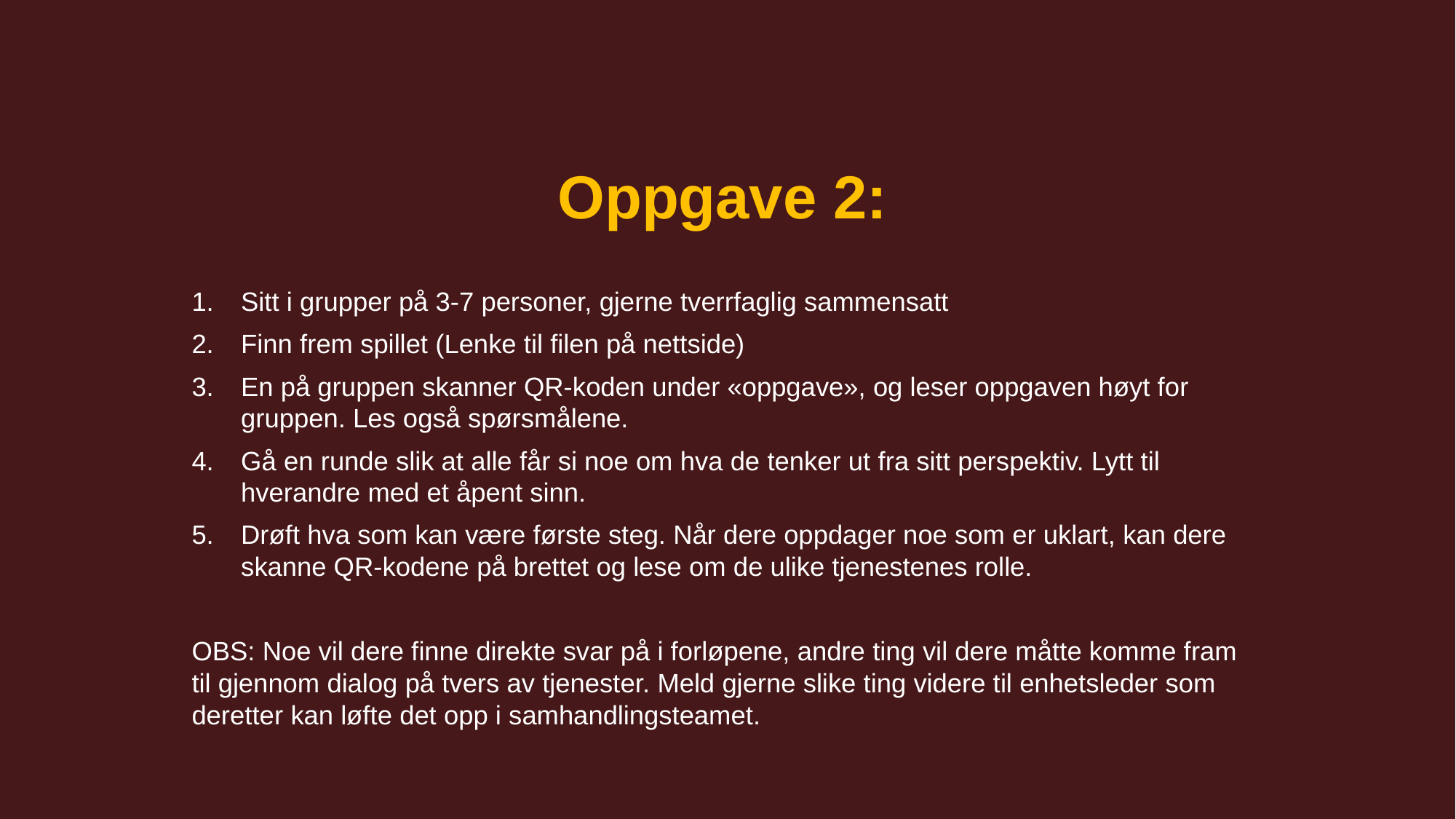

Oppgave 2:
Sitt i grupper på 3-7 personer, gjerne tverrfaglig sammensatt
Finn frem spillet (Lenke til filen på nettside)
En på gruppen skanner QR-koden under «oppgave», og leser oppgaven høyt for gruppen. Les også spørsmålene.
Gå en runde slik at alle får si noe om hva de tenker ut fra sitt perspektiv. Lytt til hverandre med et åpent sinn.
Drøft hva som kan være første steg. Når dere oppdager noe som er uklart, kan dere skanne QR-kodene på brettet og lese om de ulike tjenestenes rolle.

OBS: Noe vil dere finne direkte svar på i forløpene, andre ting vil dere måtte komme fram til gjennom dialog på tvers av tjenester. Meld gjerne slike ting videre til enhetsleder som deretter kan løfte det opp i samhandlingsteamet.